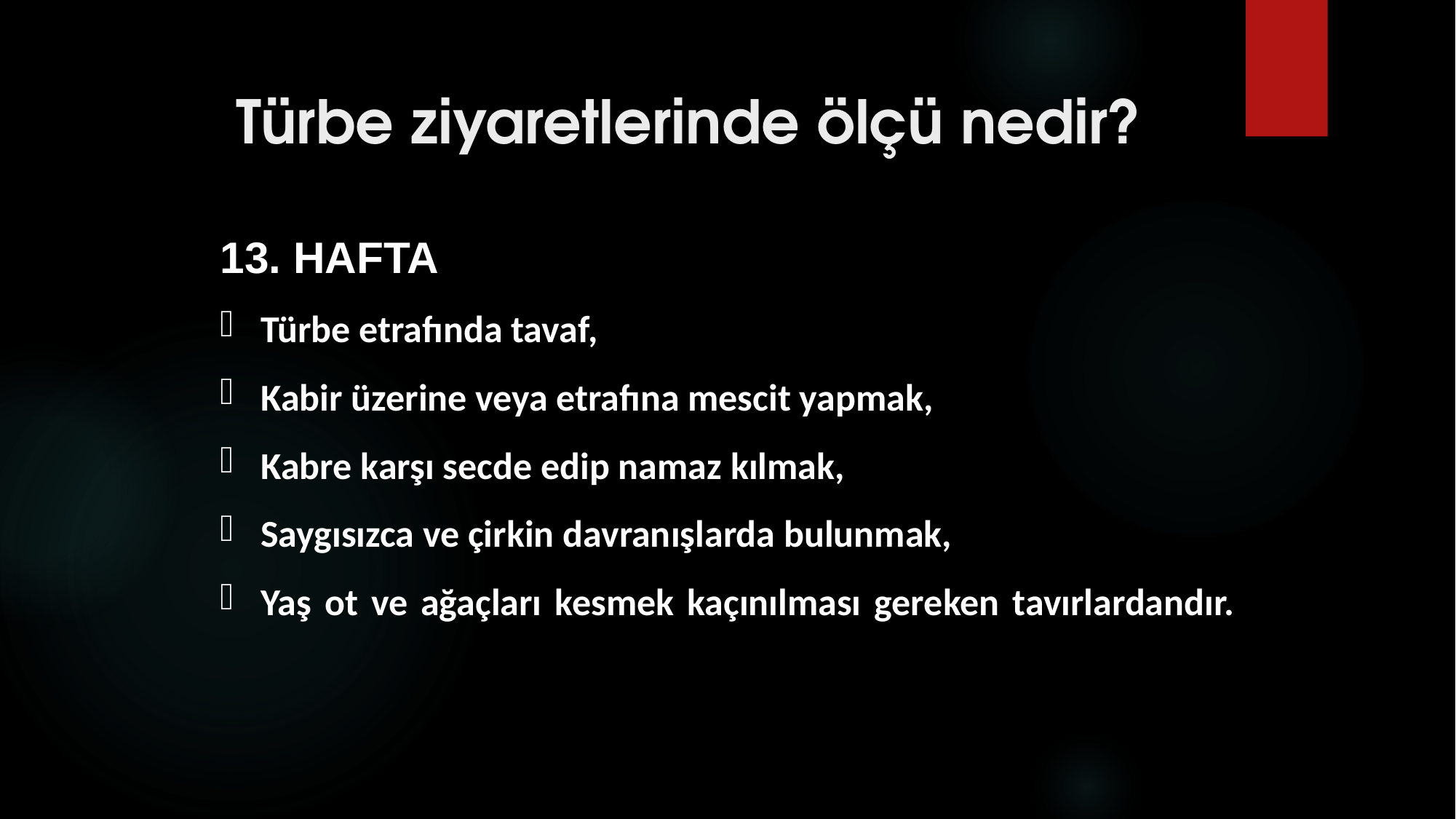

# Türbe ziyaretlerinde ölçü nedir?
13. HAFTA
Türbe etrafında tavaf,
Kabir üzerine veya etrafına mescit yapmak,
Kabre karşı secde edip namaz kılmak,
Saygısızca ve çirkin davranışlarda bulunmak,
Yaş ot ve ağaçları kesmek kaçınılması gereken tavırlardandır.